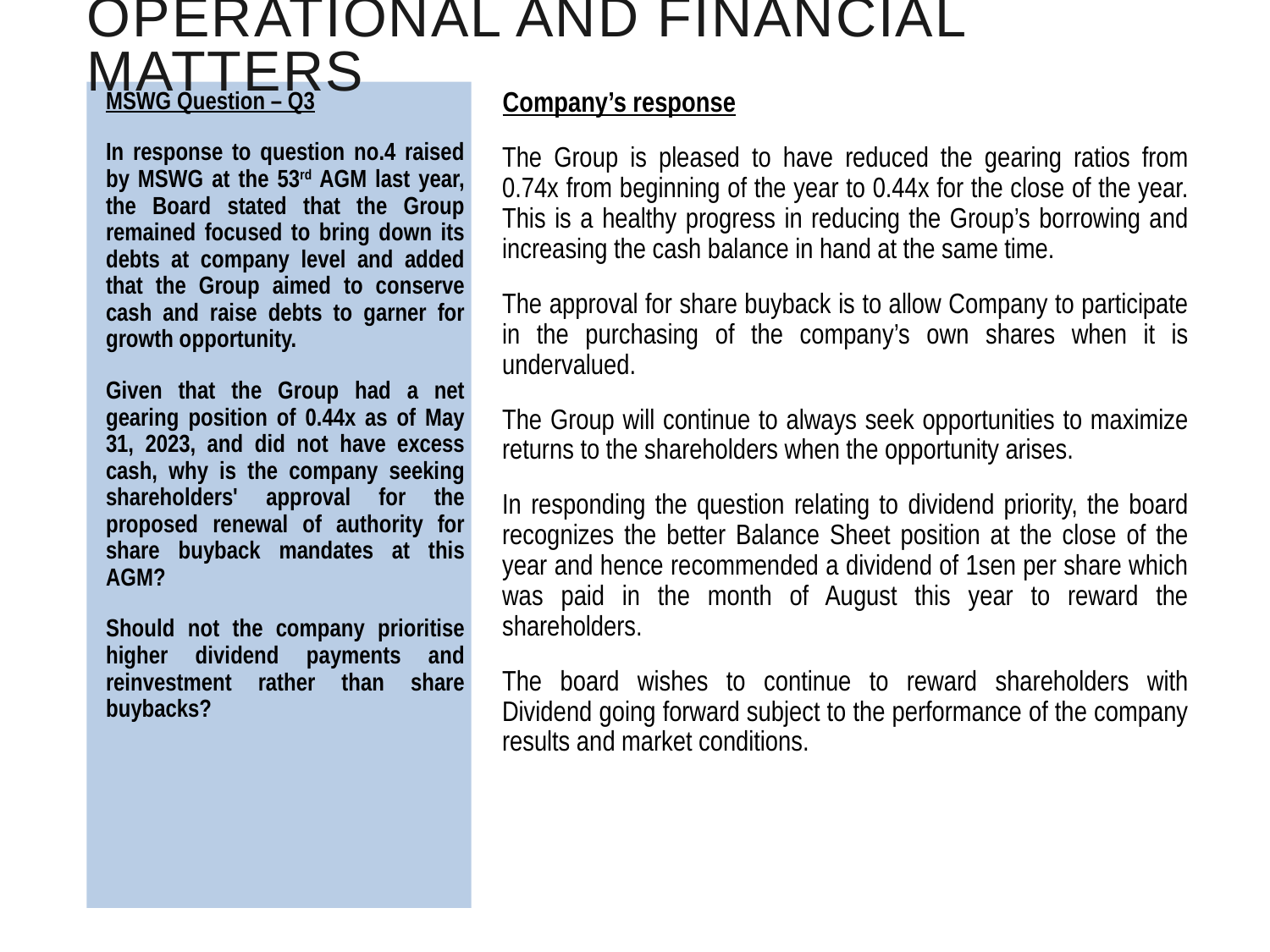

# OPERATIONAL and financial matters
MSWG Question – Q3
In response to question no.4 raised by MSWG at the 53rd AGM last year, the Board stated that the Group remained focused to bring down its debts at company level and added that the Group aimed to conserve cash and raise debts to garner for growth opportunity.
Given that the Group had a net gearing position of 0.44x as of May 31, 2023, and did not have excess cash, why is the company seeking shareholders' approval for the proposed renewal of authority for share buyback mandates at this AGM?
Should not the company prioritise higher dividend payments and reinvestment rather than share buybacks?
Company’s response
The Group is pleased to have reduced the gearing ratios from 0.74x from beginning of the year to 0.44x for the close of the year. This is a healthy progress in reducing the Group’s borrowing and increasing the cash balance in hand at the same time.
The approval for share buyback is to allow Company to participate in the purchasing of the company’s own shares when it is undervalued.
The Group will continue to always seek opportunities to maximize returns to the shareholders when the opportunity arises.
In responding the question relating to dividend priority, the board recognizes the better Balance Sheet position at the close of the year and hence recommended a dividend of 1sen per share which was paid in the month of August this year to reward the shareholders.
The board wishes to continue to reward shareholders with Dividend going forward subject to the performance of the company results and market conditions.